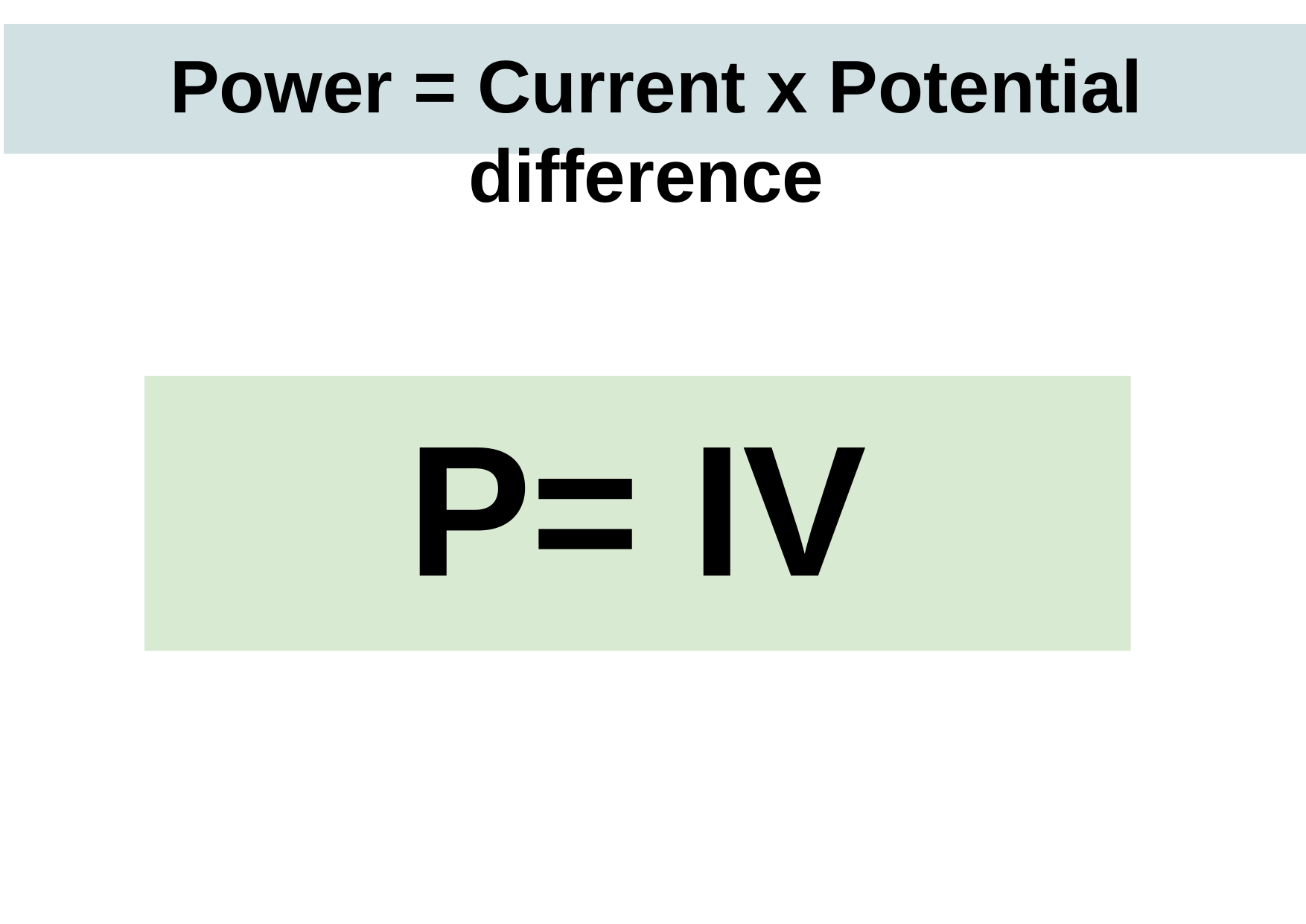

Power = Current x Potential difference
P= IV